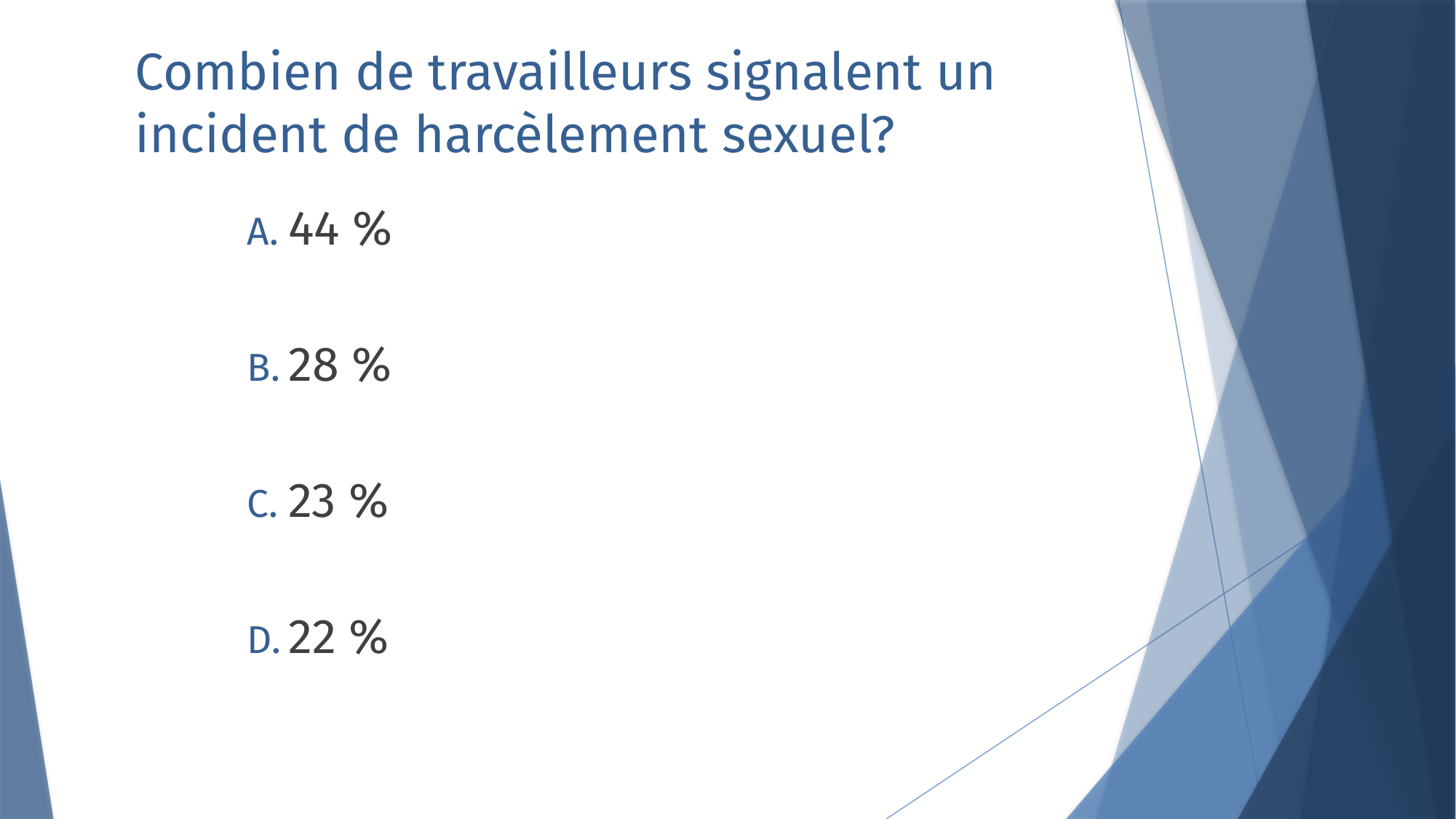

# Combien de travailleurs signalent un incident de harcèlement sexuel?
44 %

28 %

23 %

22 %